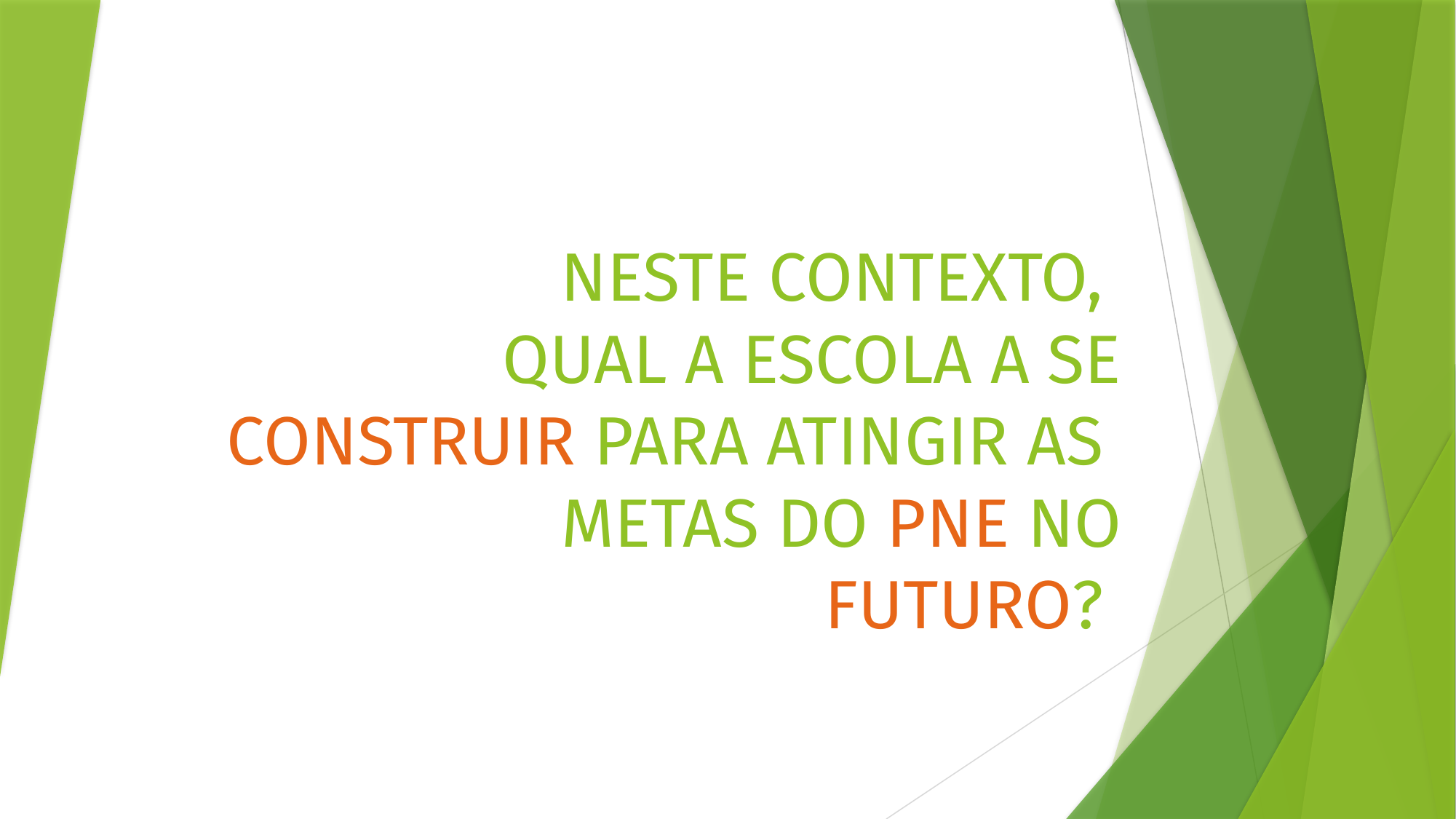

# NESTE CONTEXTO, QUAL A ESCOLA A SE CONSTRUIR PARA ATINGIR AS  METAS DO PNE NO FUTURO?